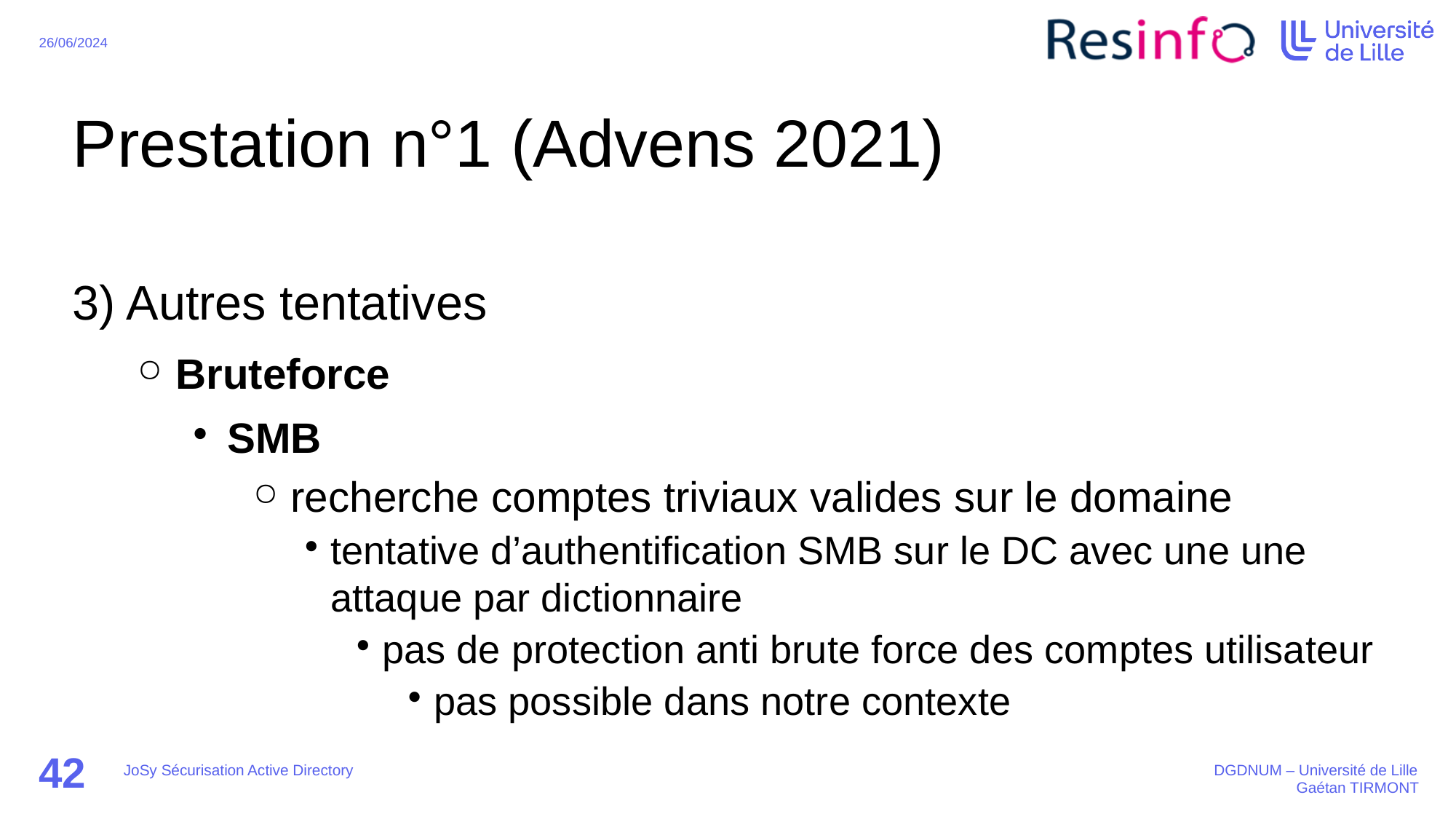

# Prestation n°1 (Advens 2021)

3) Autres tentatives
Bruteforce
SMB
 recherche comptes triviaux valides sur le domaine
tentative d’authentification SMB sur le DC avec une une attaque par dictionnaire
pas de protection anti brute force des comptes utilisateur
pas possible dans notre contexte